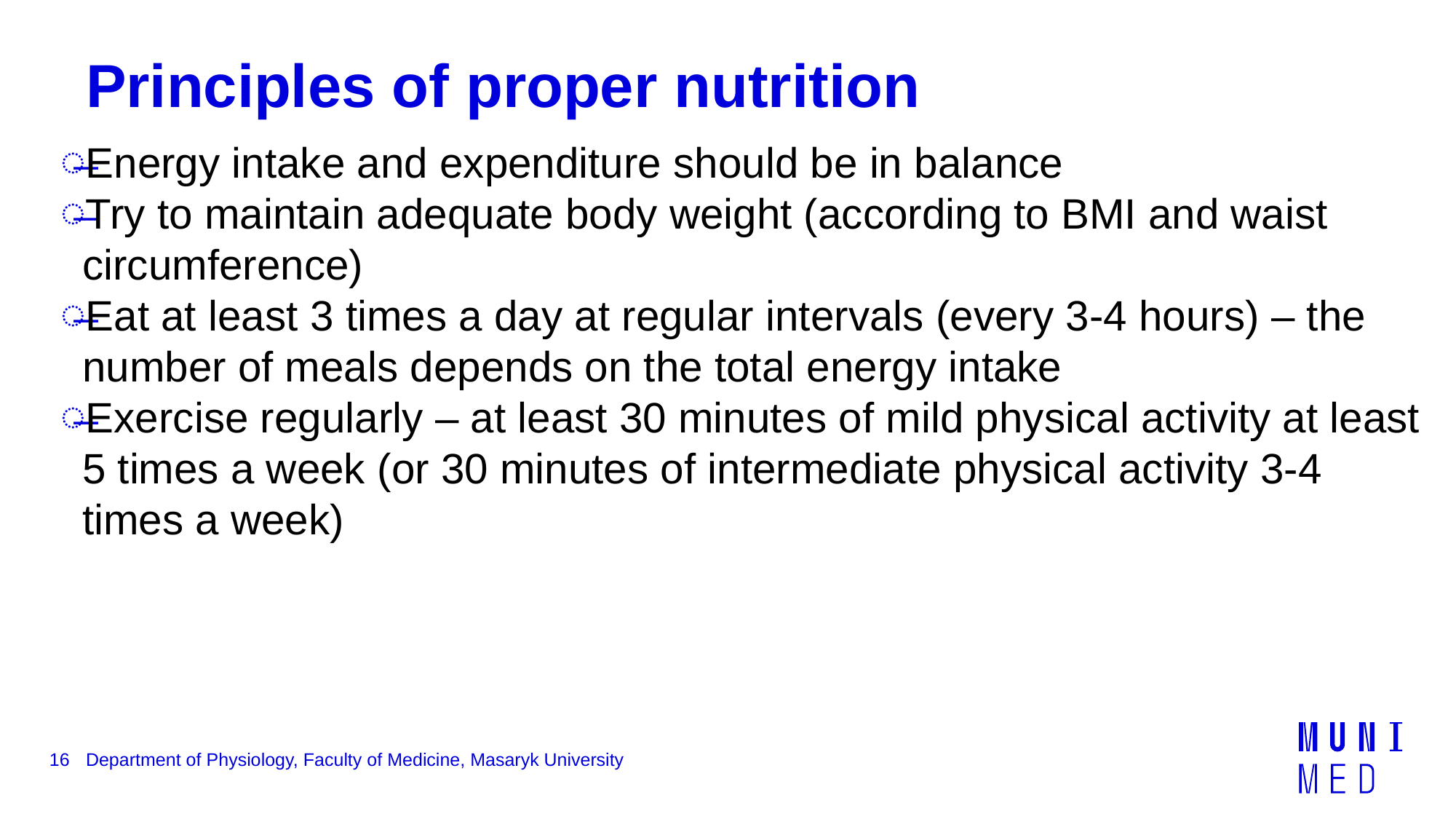

# Principles of proper nutrition
Energy intake and expenditure should be in balance
Try to maintain adequate body weight (according to BMI and waist circumference)
Eat at least 3 times a day at regular intervals (every 3-4 hours) – the number of meals depends on the total energy intake
Exercise regularly – at least 30 minutes of mild physical activity at least 5 times a week (or 30 minutes of intermediate physical activity 3-4 times a week)
16
Department of Physiology, Faculty of Medicine, Masaryk University